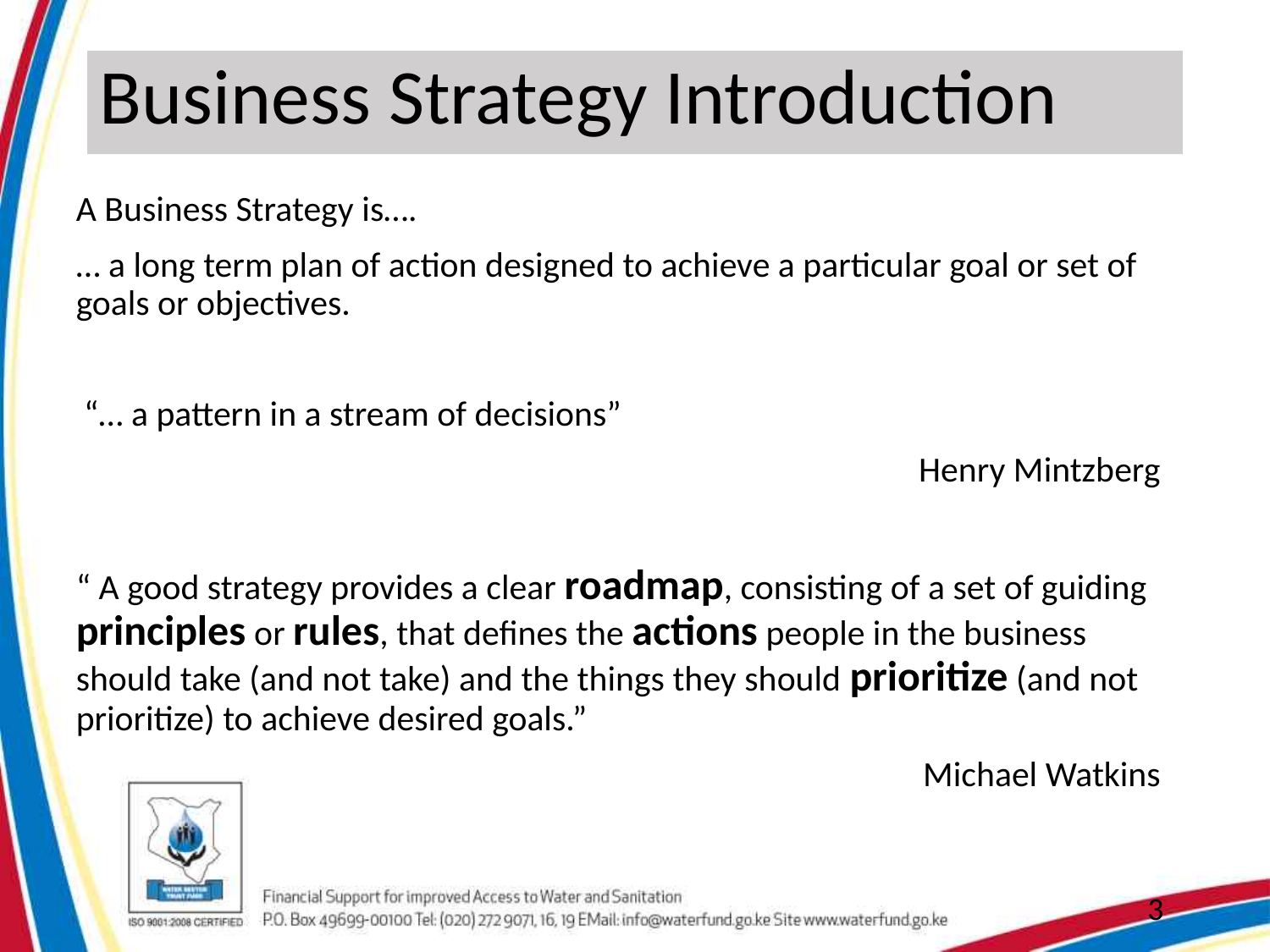

# Business Strategy Introduction
A Business Strategy is….
… a long term plan of action designed to achieve a particular goal or set of goals or objectives.

 “… a pattern in a stream of decisions”
Henry Mintzberg

“ A good strategy provides a clear roadmap, consisting of a set of guiding principles or rules, that defines the actions people in the business should take (and not take) and the things they should prioritize (and not prioritize) to achieve desired goals.”
 Michael Watkins
3